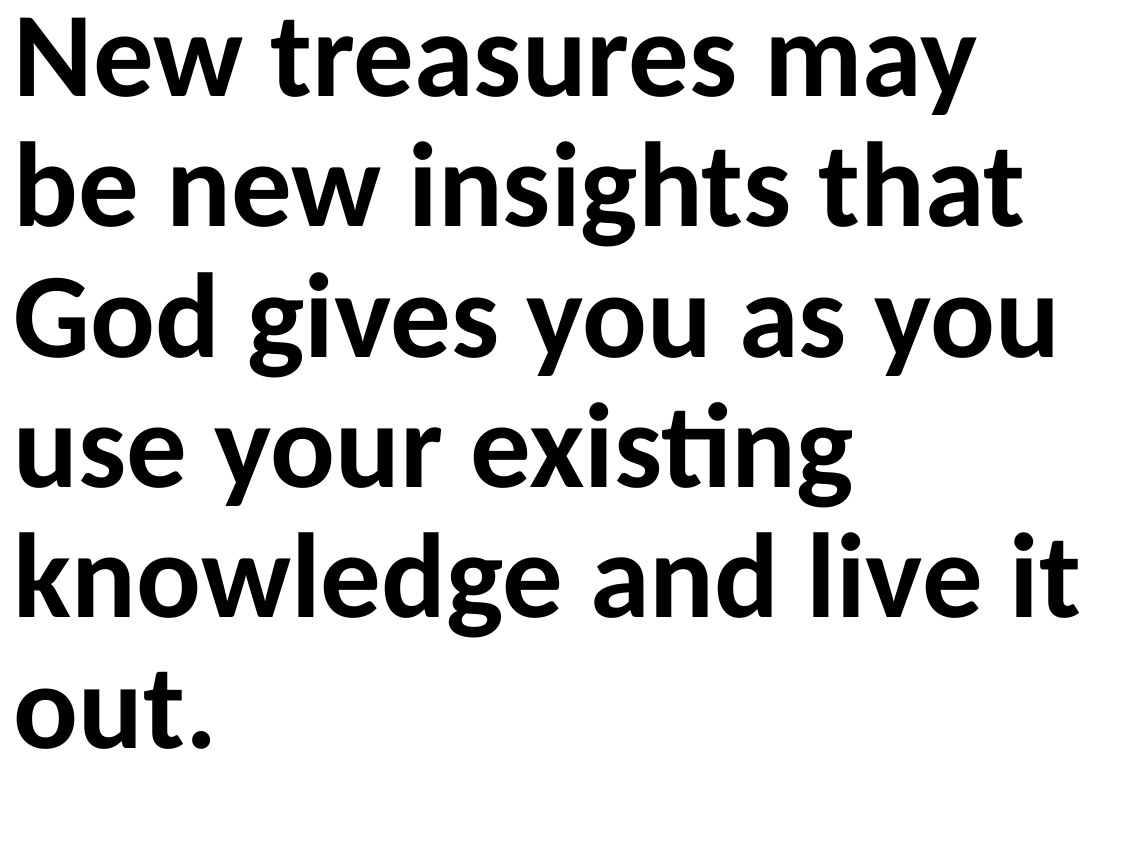

New treasures may be new insights that God gives you as you use your existing knowledge and live it out.